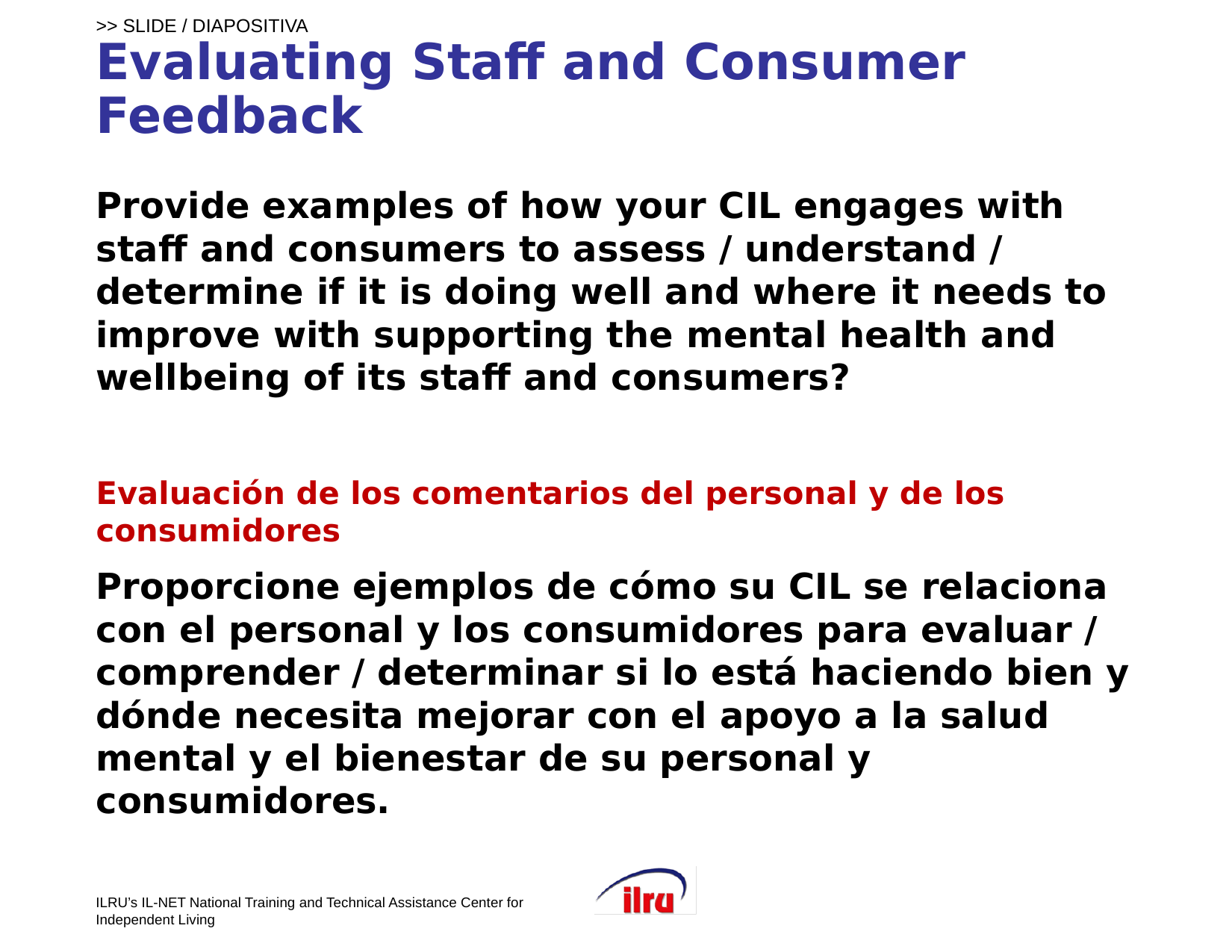

# >> SLIDE / DIAPOSITIVA 10 Evaluating Staff and Consumer Feedback
Provide examples of how your CIL engages with staff and consumers to assess / understand / determine if it is doing well and where it needs to improve with supporting the mental health and wellbeing of its staff and consumers?

Evaluación de los comentarios del personal y de los consumidores
Proporcione ejemplos de cómo su CIL se relaciona con el personal y los consumidores para evaluar / comprender / determinar si lo está haciendo bien y dónde necesita mejorar con el apoyo a la salud mental y el bienestar de su personal y consumidores.